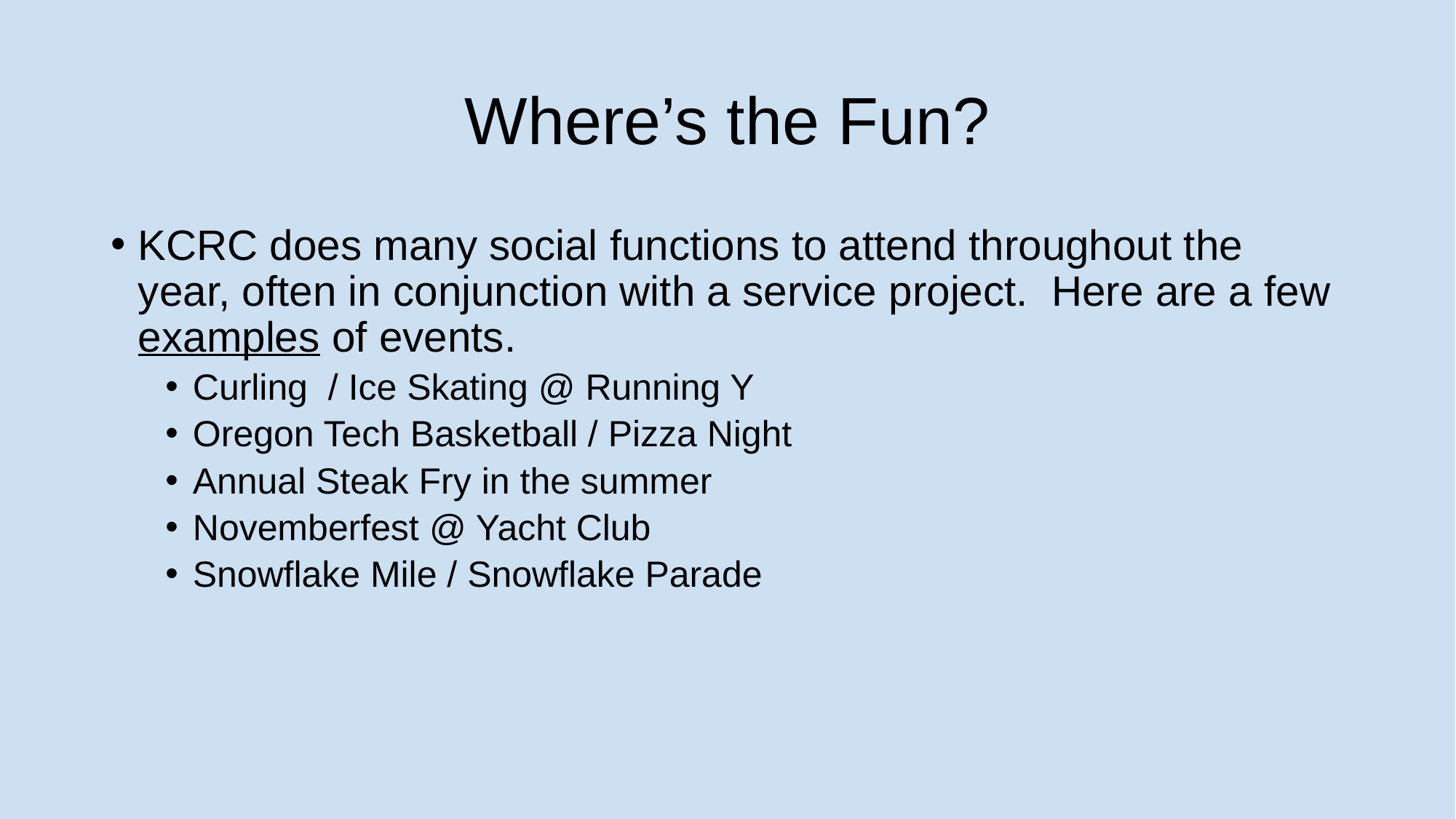

# Where’s the Fun?
KCRC does many social functions to attend throughout the year, often in conjunction with a service project.  Here are a few examples of events.
Curling  / Ice Skating @ Running Y
Oregon Tech Basketball / Pizza Night
Annual Steak Fry in the summer
Novemberfest @ Yacht Club
Snowflake Mile / Snowflake Parade